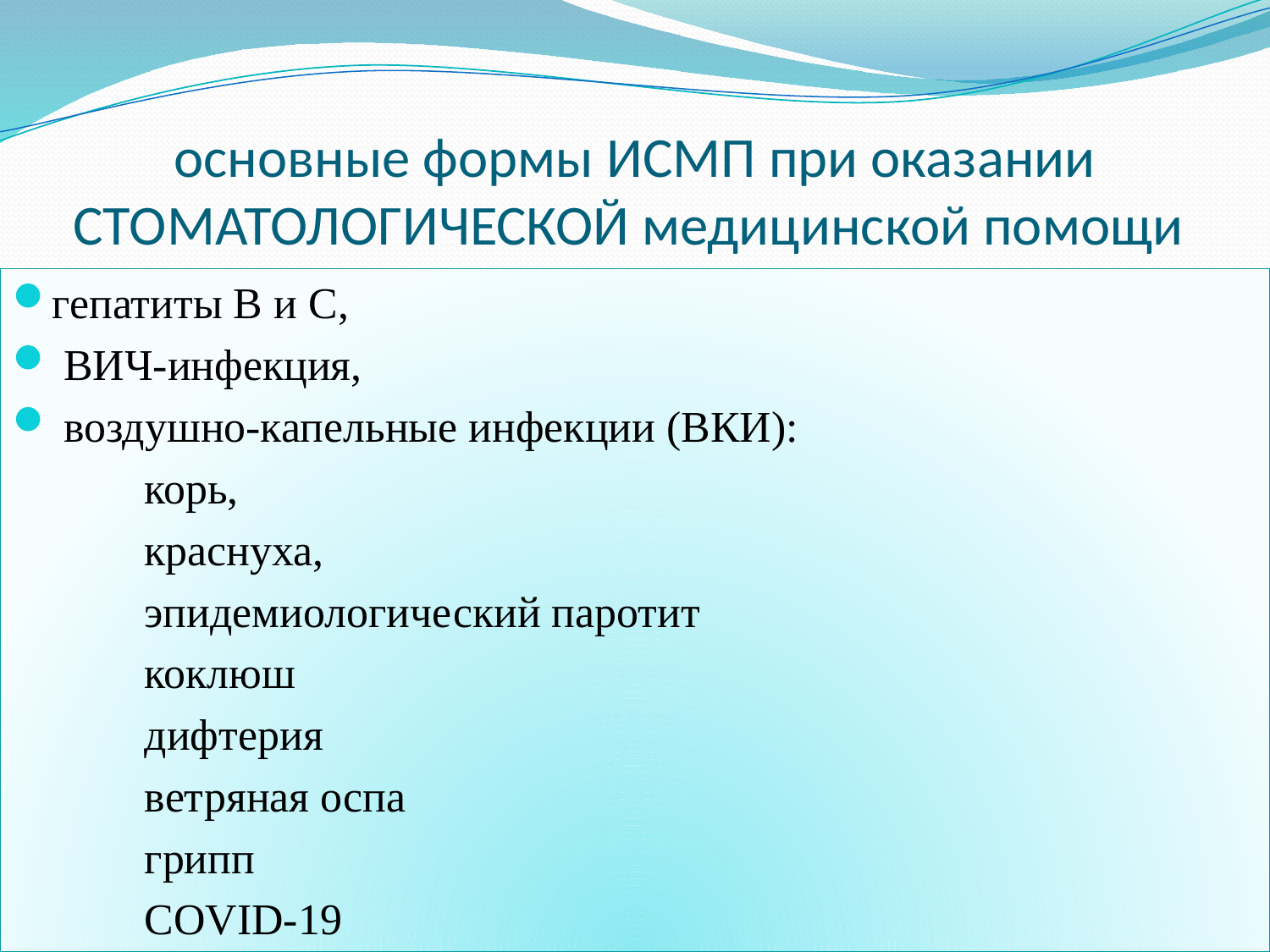

# основные формы ИСМП при оказании СТОМАТОЛОГИЧЕСКОЙ медицинской помощи
гепатиты В и С,
 ВИЧ-инфекция,
 воздушно-капельные инфекции (ВКИ):
            корь,
            краснуха,
            эпидемиологический паротит
            коклюш
            дифтерия
            ветряная оспа
            грипп
            COVID-19